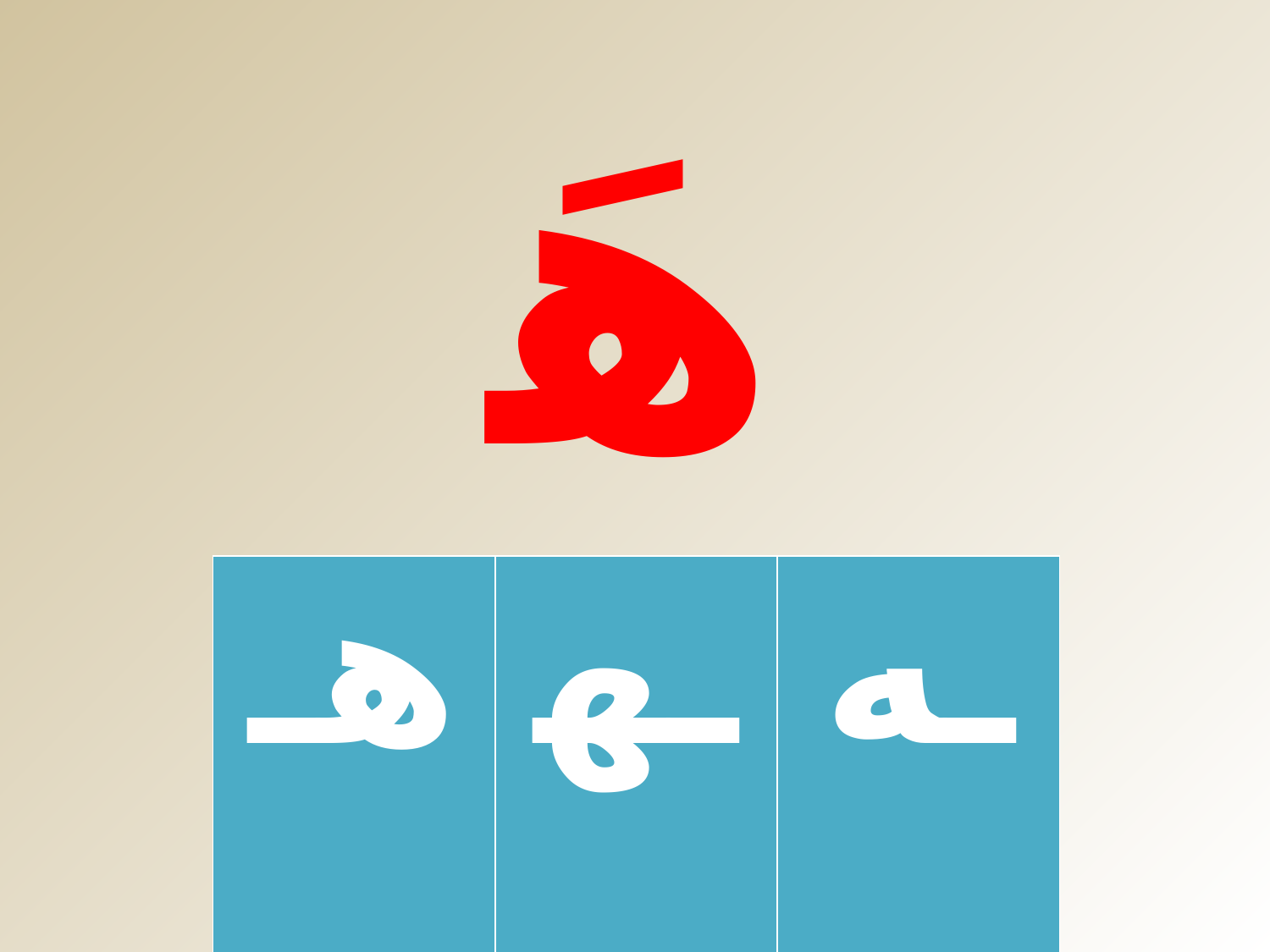

هَـ
| هـ | ـهـ | ـه |
| --- | --- | --- |